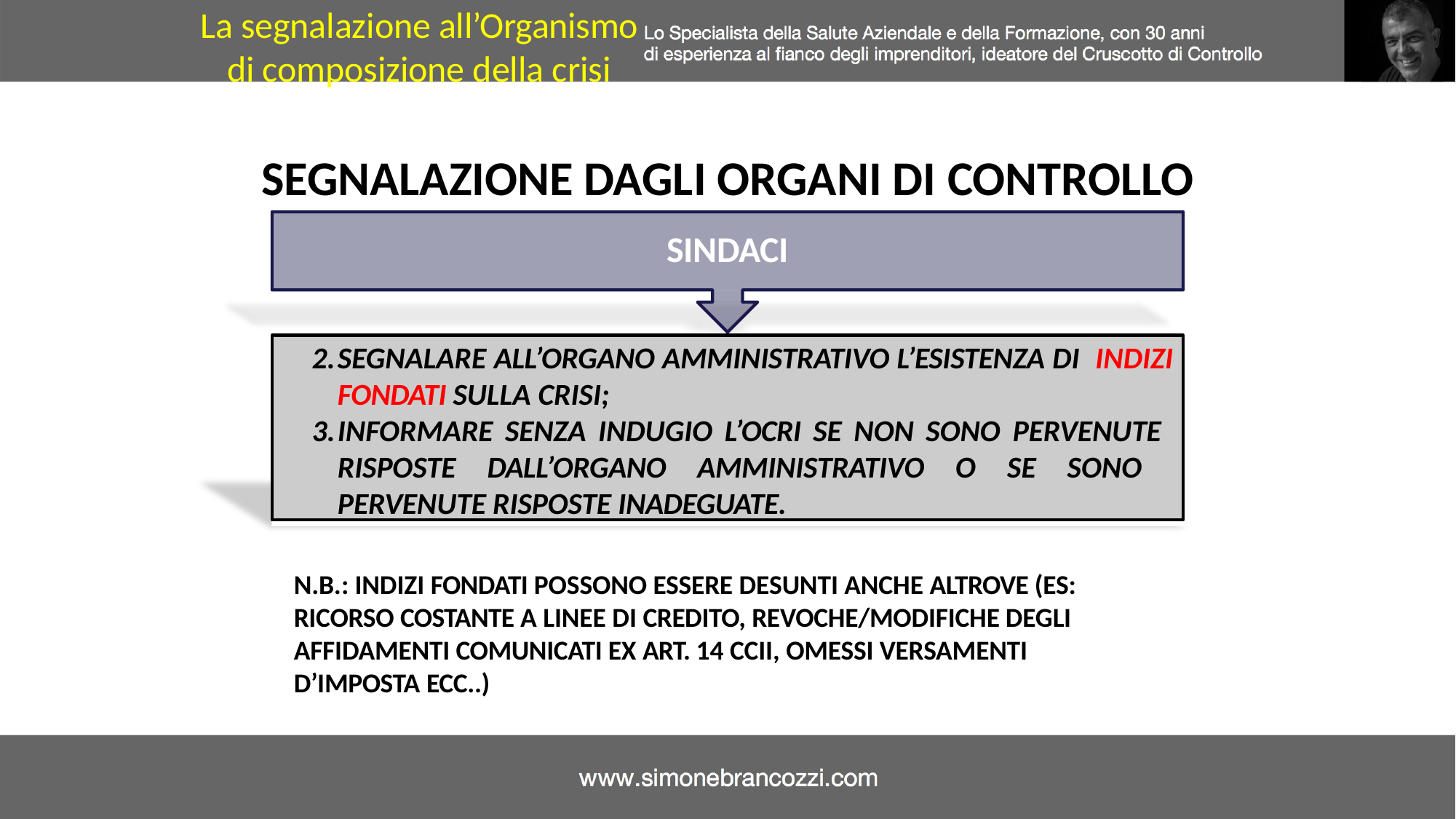

La segnalazione all’Organismo di composizione della crisi
SEGNALAZIONE DAGLI ORGANI DI CONTROLLO
SINDACI

SEGNALARE ALL’ORGANO AMMINISTRATIVO L’ESISTENZA DI  INDIZI FONDATI SULLA CRISI;
INFORMARE SENZA INDUGIO L’OCRI SE NON SONO PERVENUTE  RISPOSTE DALL’ORGANO AMMINISTRATIVO O SE SONO  PERVENUTE RISPOSTE INADEGUATE.

N.B.: INDIZI FONDATI POSSONO ESSERE DESUNTI ANCHE ALTROVE (ES:  RICORSO COSTANTE A LINEE DI CREDITO, REVOCHE/MODIFICHE DEGLI  AFFIDAMENTI COMUNICATI EX ART. 14 CCII, OMESSI VERSAMENTI  D’IMPOSTA ECC..)